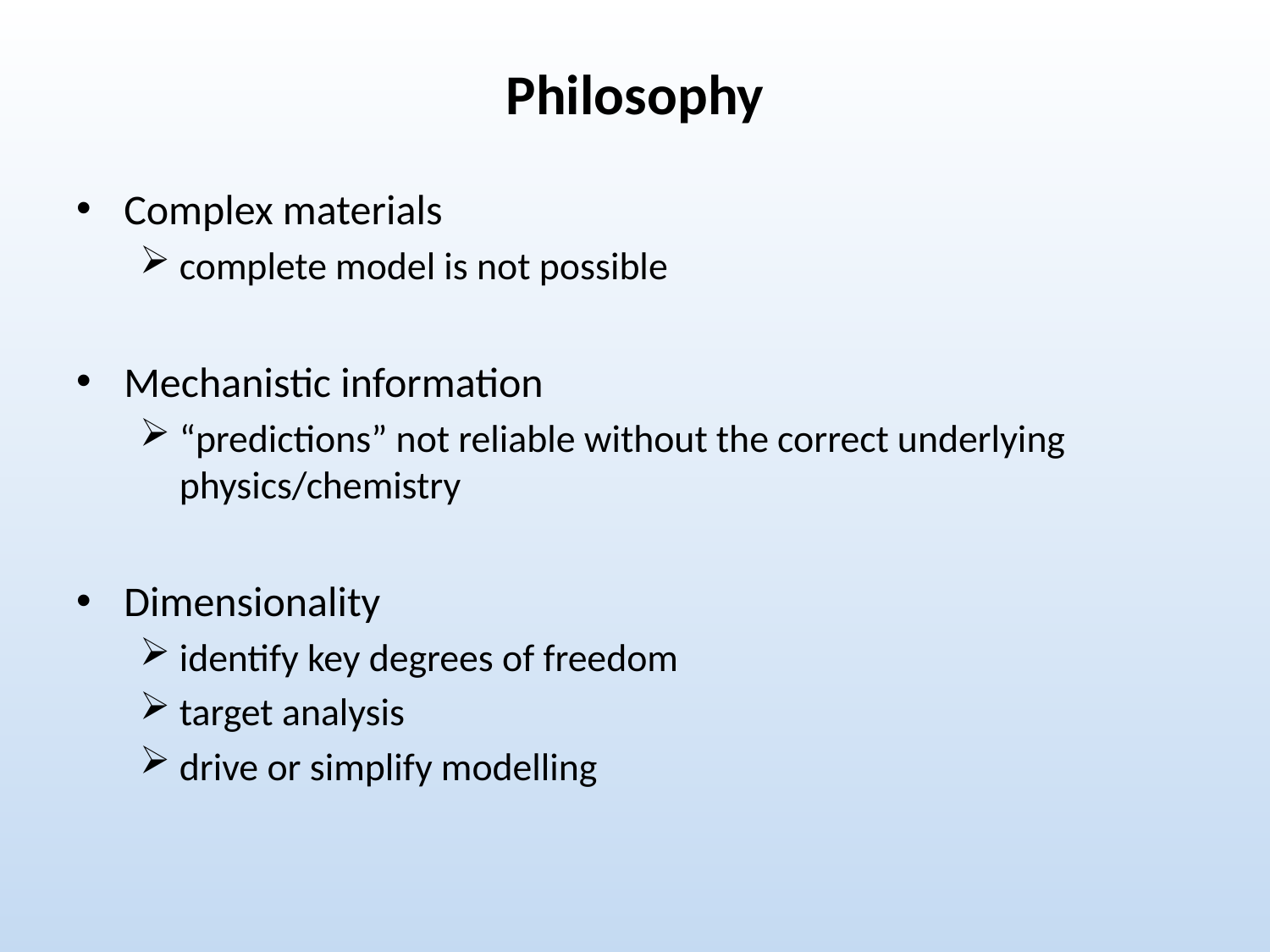

# Philosophy
Complex materials
complete model is not possible

Mechanistic information
“predictions” not reliable without the correct underlying physics/chemistry

Dimensionality
identify key degrees of freedom
target analysis
drive or simplify modelling